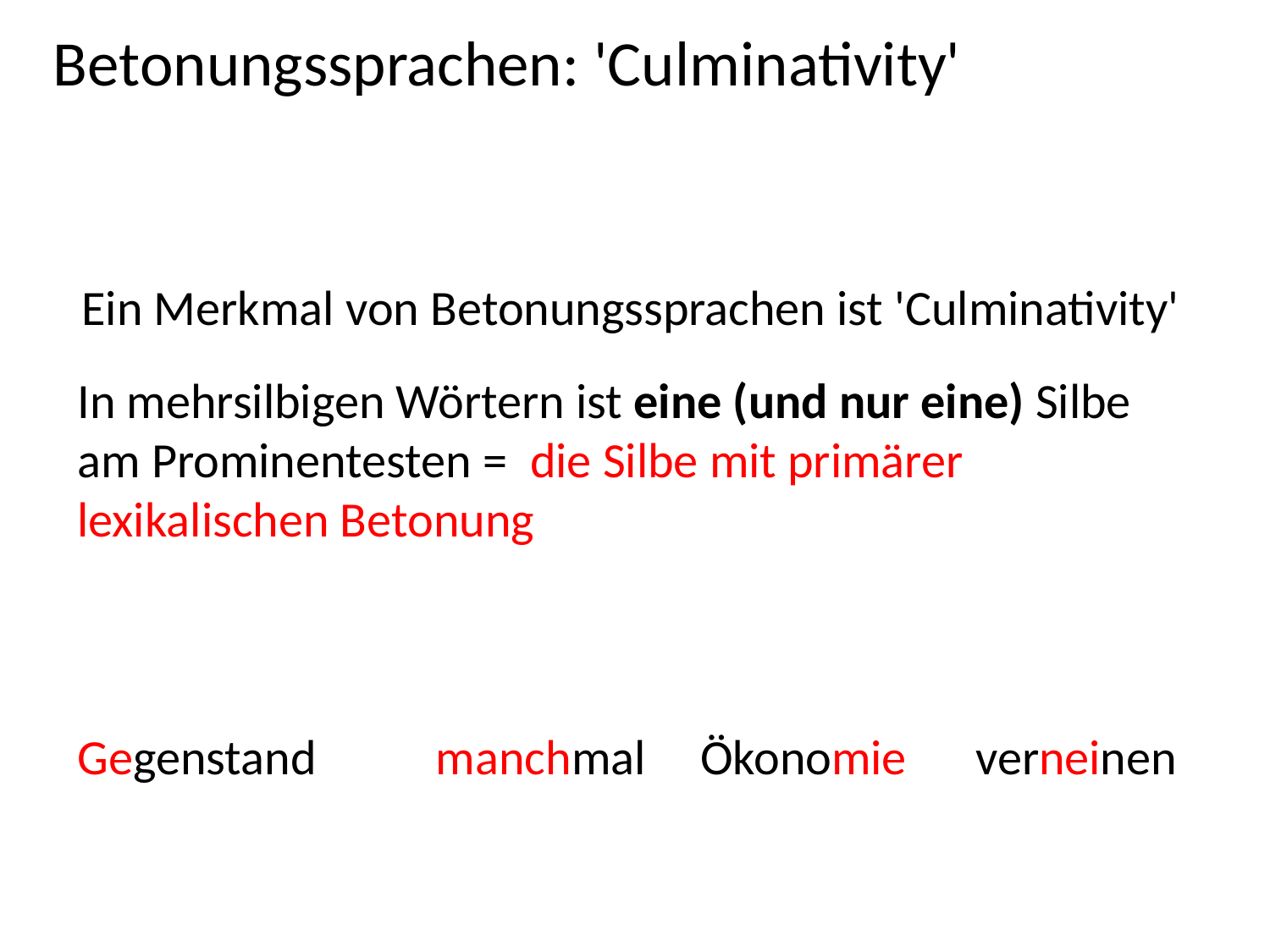

Betonungssprachen: 'Culminativity'
Ein Merkmal von Betonungssprachen ist 'Culminativity'
In mehrsilbigen Wörtern ist eine (und nur eine) Silbe am Prominentesten =  die Silbe mit primärer lexikalischen Betonung
Gegenstand
manchmal
Ökonomie
verneinen